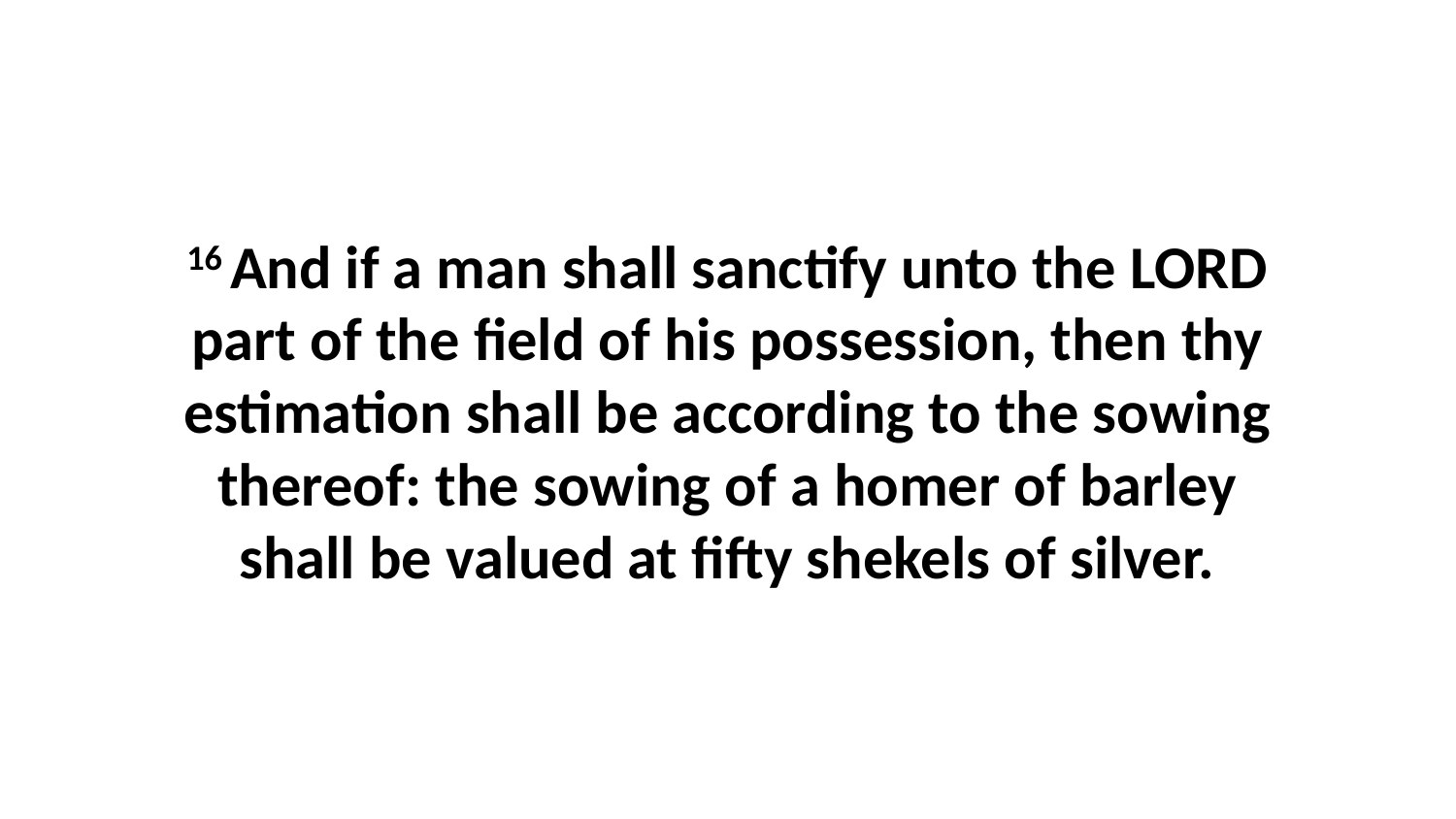

16 And if a man shall sanctify unto the LORD part of the field of his possession, then thy estimation shall be according to the sowing thereof: the sowing of a homer of barley shall be valued at fifty shekels of silver.